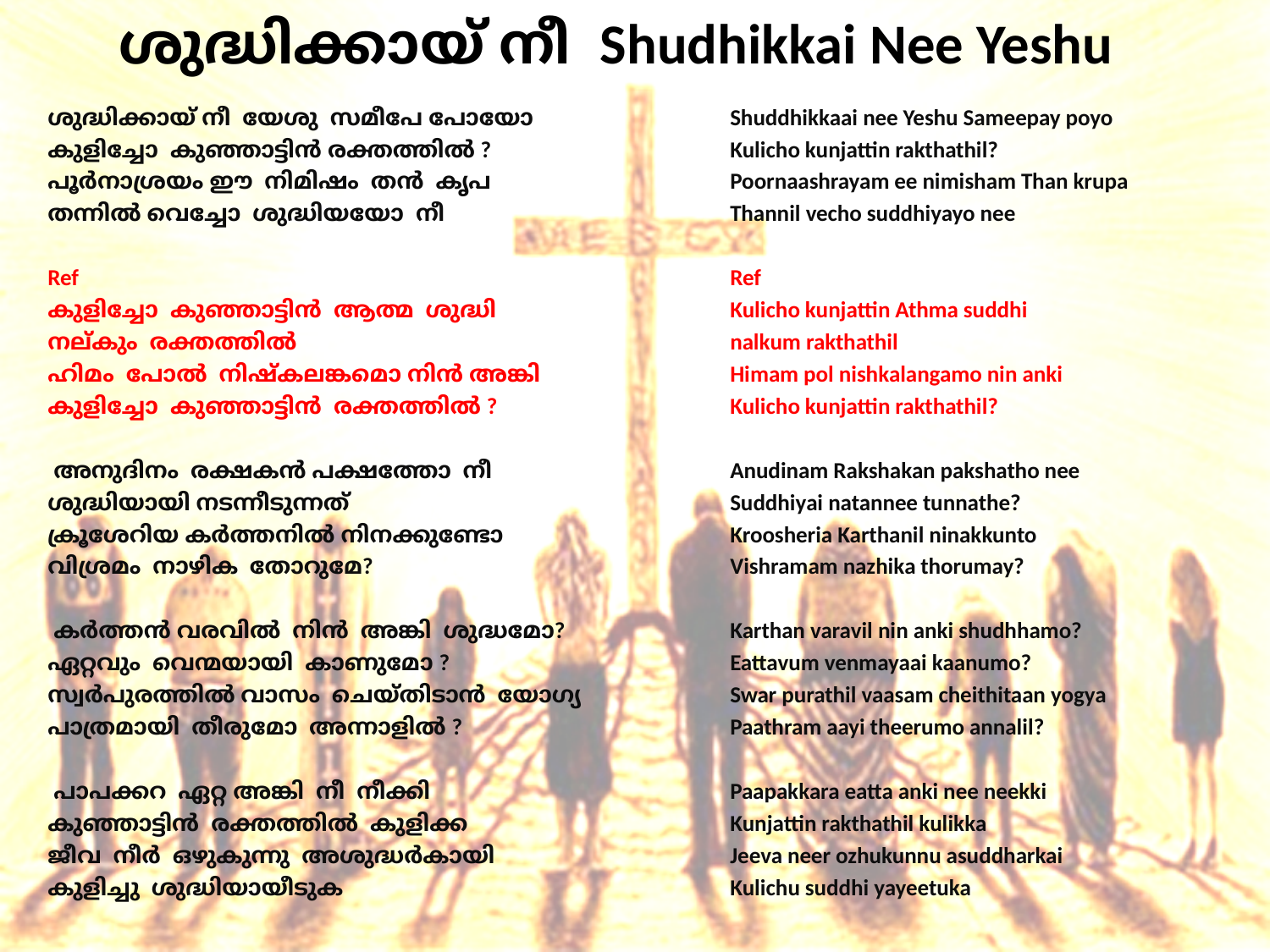

# ശുദ്ധിക്കായ് നീ  Shudhikkai Nee Yeshu
ശുദ്ധിക്കായ് നീ  യേശു  സമീപേ പോയോ
കുളിച്ചോ  കുഞ്ഞാട്ടിൻ രക്തത്തിൽ ?
പൂർനാശ്രയം ഈ  നിമിഷം  തൻ  കൃപ
തന്നിൽ വെച്ചോ  ശുദ്ധിയയോ  നീ

Ref
കുളിച്ചോ  കുഞ്ഞാട്ടിൻ  ആത്മ  ശുദ്ധി
നല്കും  രക്തത്തിൽ
ഹിമം  പോൽ  നിഷ്കലങ്കമൊ നിൻ അങ്കി
കുളിച്ചോ  കുഞ്ഞാട്ടിൻ  രക്തത്തിൽ ?

 അനുദിനം  രക്ഷകൻ പക്ഷത്തോ  നീ
ശുദ്ധിയായി നടന്നീടുന്നത്
ക്രൂശേറിയ കർത്തനിൽ നിനക്കുണ്ടോ
വിശ്രമം  നാഴിക  തോറുമേ?

 കർത്തൻ വരവിൽ  നിൻ  അങ്കി  ശുദ്ധമോ?
ഏറ്റവും  വെന്മയായി  കാണുമോ ?
സ്വർപുരത്തിൽ വാസം  ചെയ്തിടാൻ  യോഗ്യ
പാത്രമായി  തീരുമോ  അന്നാളിൽ ?

 പാപക്കറ  ഏറ്റ അങ്കി  നീ  നീക്കി
കുഞ്ഞാട്ടിൻ  രക്തത്തിൽ  കുളിക്ക
ജീവ  നീർ  ഒഴുകുന്നു  അശുദ്ധർകായി
കുളിച്ചു  ശുദ്ധിയായീടുക

Shuddhikkaai nee Yeshu Sameepay poyo
Kulicho kunjattin rakthathil?
Poornaashrayam ee nimisham Than krupa
Thannil vecho suddhiyayo nee

Ref
Kulicho kunjattin Athma suddhi
nalkum rakthathil
Himam pol nishkalangamo nin anki
Kulicho kunjattin rakthathil?

Anudinam Rakshakan pakshatho nee
Suddhiyai natannee tunnathe?
Kroosheria Karthanil ninakkunto
Vishramam nazhika thorumay?

Karthan varavil nin anki shudhhamo?
Eattavum venmayaai kaanumo?
Swar purathil vaasam cheithitaan yogya
Paathram aayi theerumo annalil?

Paapakkara eatta anki nee neekki
Kunjattin rakthathil kulikka
Jeeva neer ozhukunnu asuddharkai
Kulichu suddhi yayeetuka